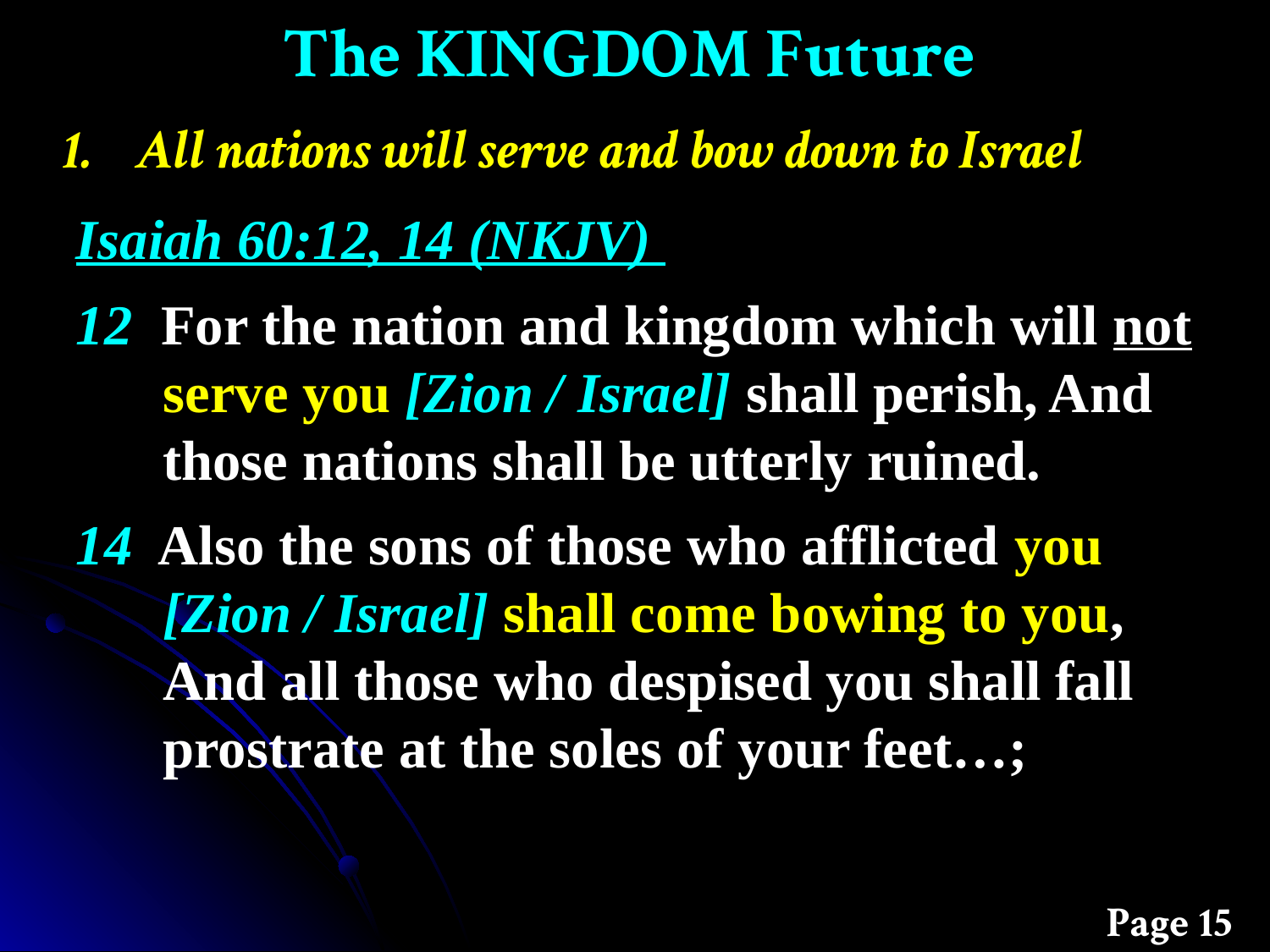

The KINGDOM Future
All nations will serve and bow down to Israel
Isaiah 60:12, 14 (NKJV)
12  For the nation and kingdom which will not serve you [Zion / Israel] shall perish, And those nations shall be utterly ruined.
14  Also the sons of those who afflicted you [Zion / Israel] shall come bowing to you, And all those who despised you shall fall prostrate at the soles of your feet…;

Page 15